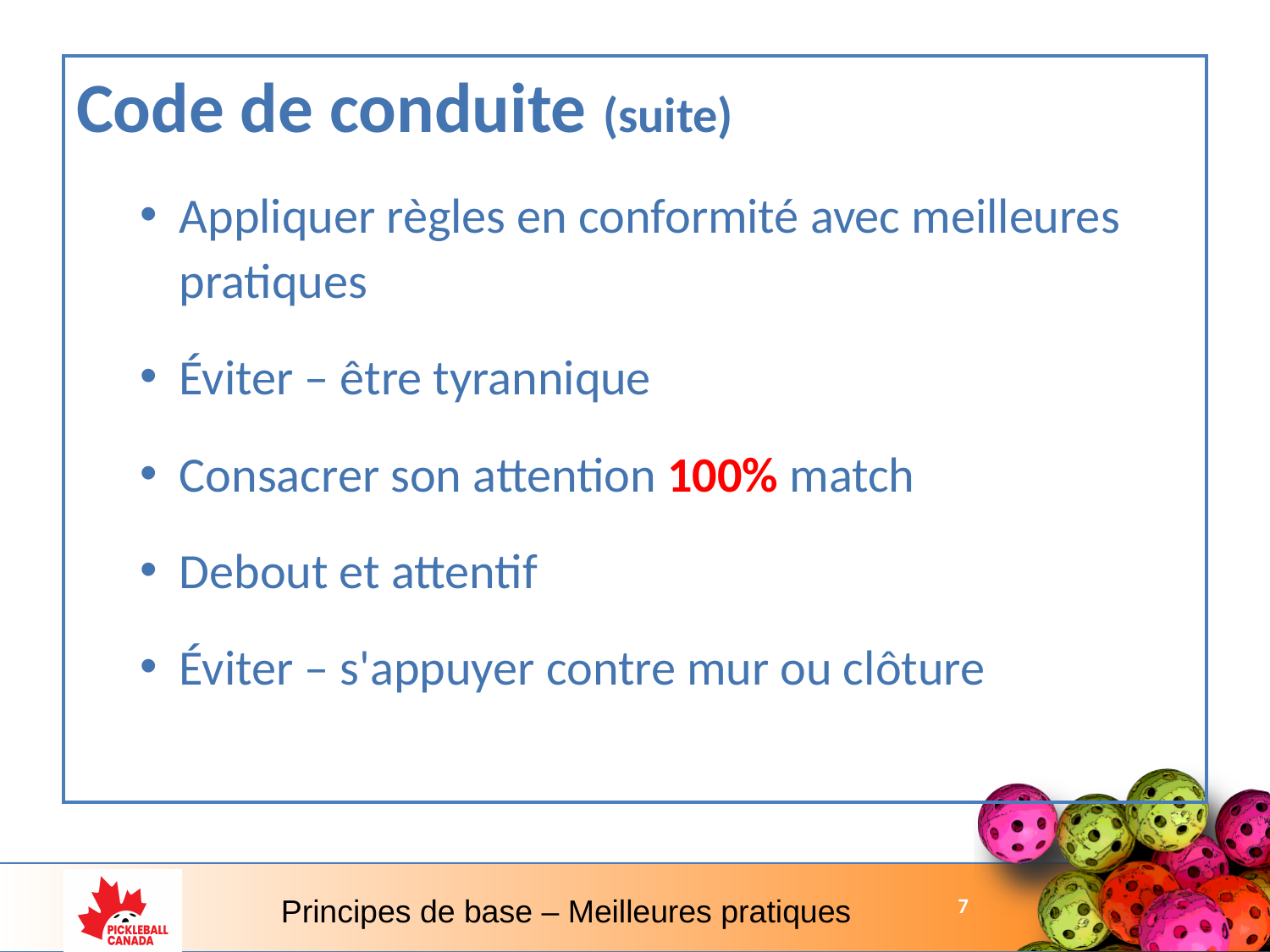

Code de conduite (suite)
Appliquer règles en conformité avec meilleures pratiques
Éviter – être tyrannique
Consacrer son attention 100% match
Debout et attentif
Éviter – s'appuyer contre mur ou clôture